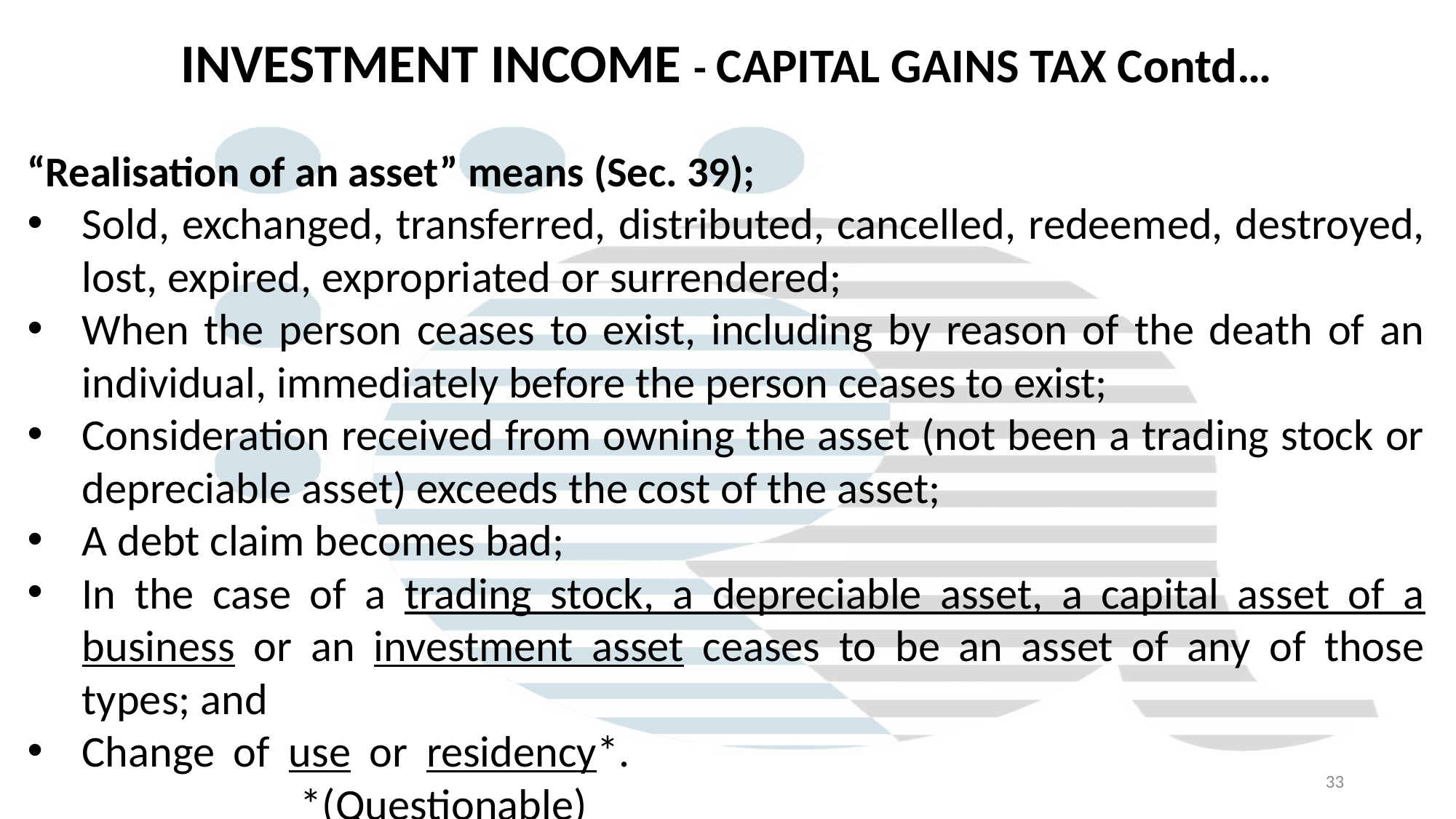

INVESTMENT INCOME - CAPITAL GAINS TAX Contd…

“Realisation of an asset” means (Sec. 39);
Sold, exchanged, transferred, distributed, cancelled, redeemed, destroyed, lost, expired, expropriated or surrendered;
When the person ceases to exist, including by reason of the death of an individual, immediately before the person ceases to exist;
Consideration received from owning the asset (not been a trading stock or depreciable asset) exceeds the cost of the asset;
A debt claim becomes bad;
In the case of a trading stock, a depreciable asset, a capital asset of a business or an investment asset ceases to be an asset of any of those types; and
Change of use or residency*.										*(Questionable)

33